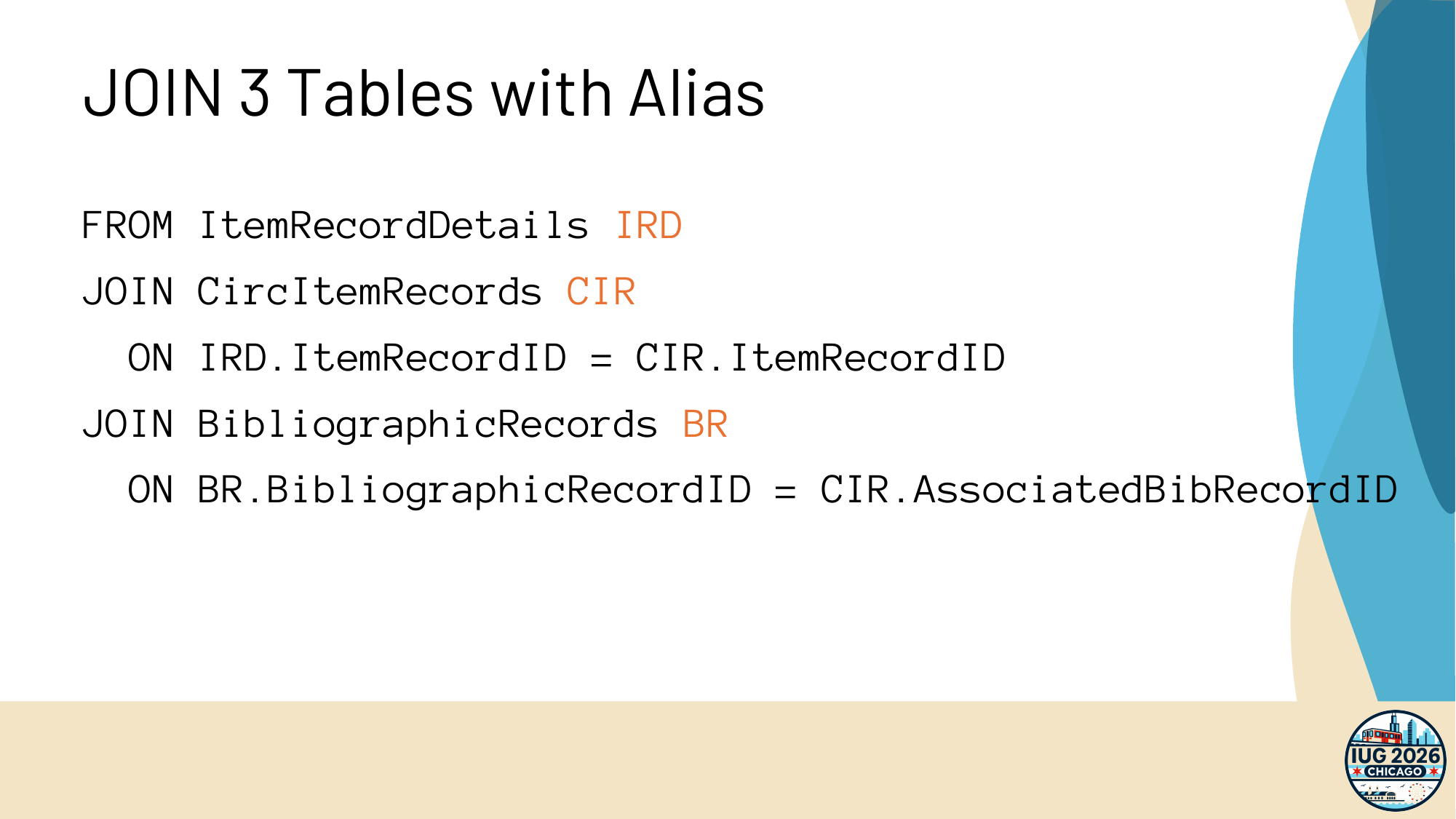

# JOIN 3 Tables with Alias
FROM ItemRecordDetails IRD
JOIN CircItemRecords CIR
  ON IRD.ItemRecordID = CIR.ItemRecordID
JOIN BibliographicRecords BR
  ON BR.BibliographicRecordID = CIR.AssociatedBibRecordID